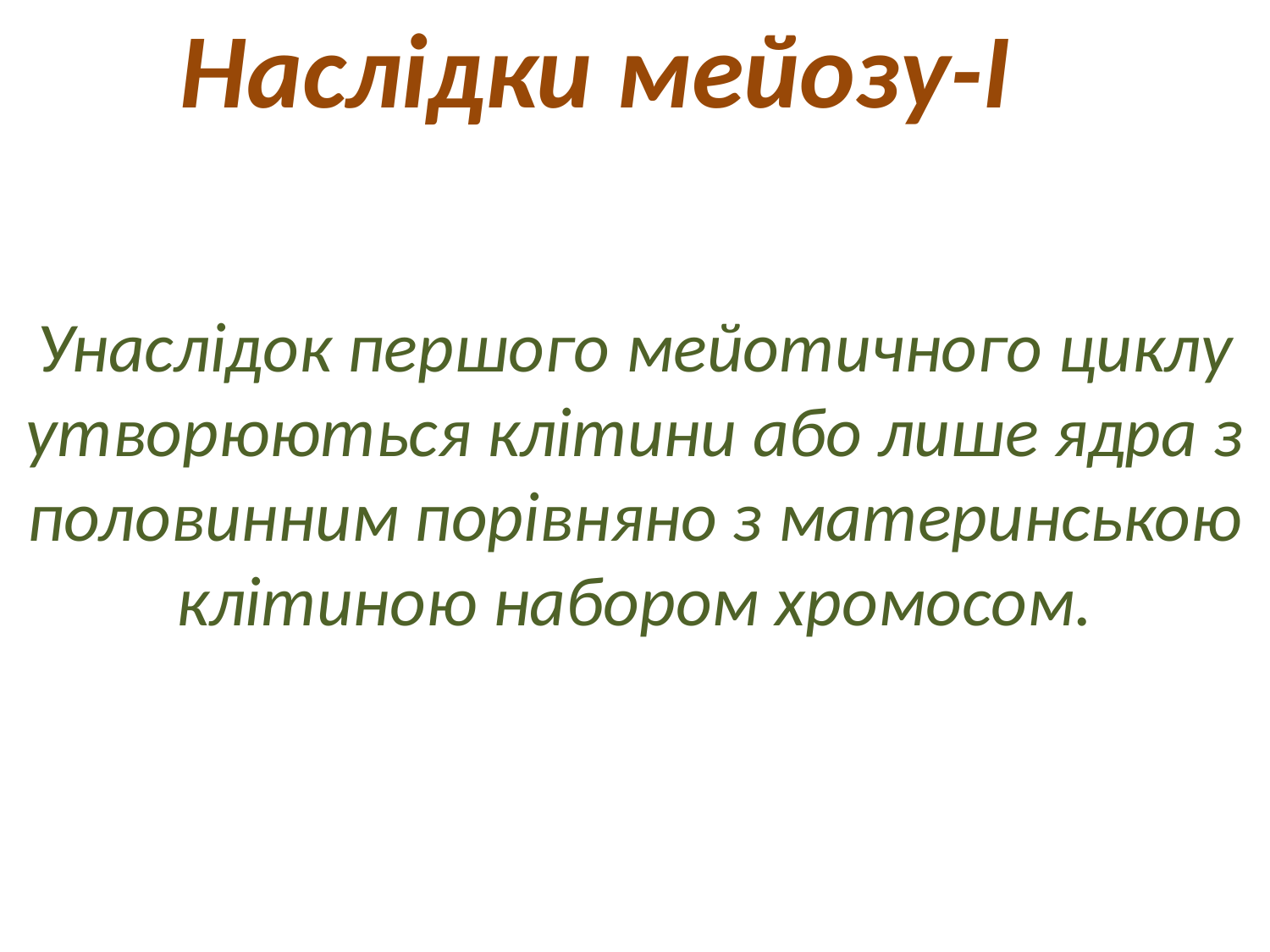

Наслідки мейозу-І

Унаслідок першого мейотичного циклу утворюються клітини або лише ядра з половинним порівняно з материнською клітиною набором хромосом.